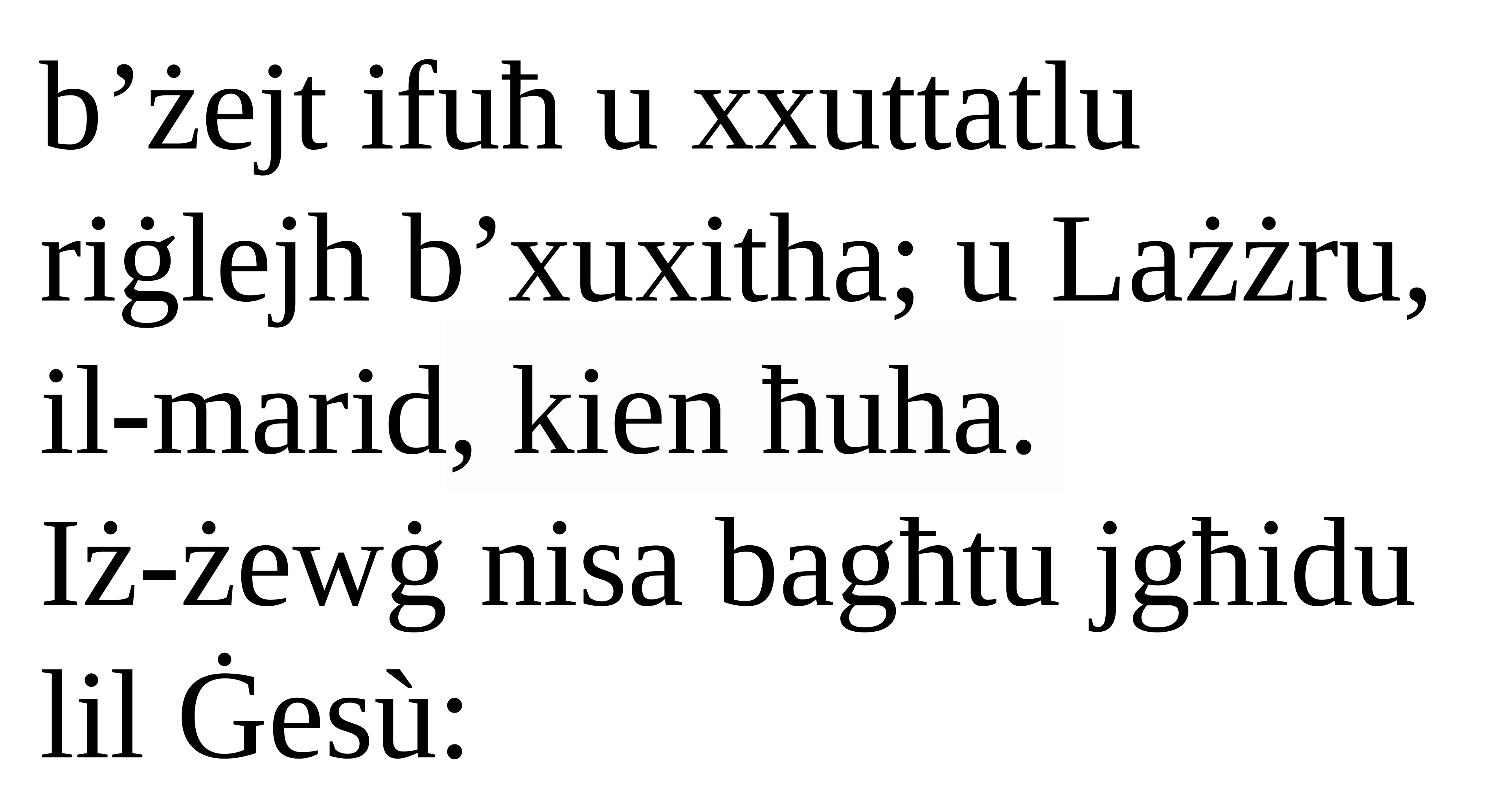

b’żejt ifuħ u xxuttatlu riġlejh b’xuxitha; u Lażżru, il-marid, kien ħuha.
Iż-żewġ nisa bagħtu jgħidu lil Ġesù: